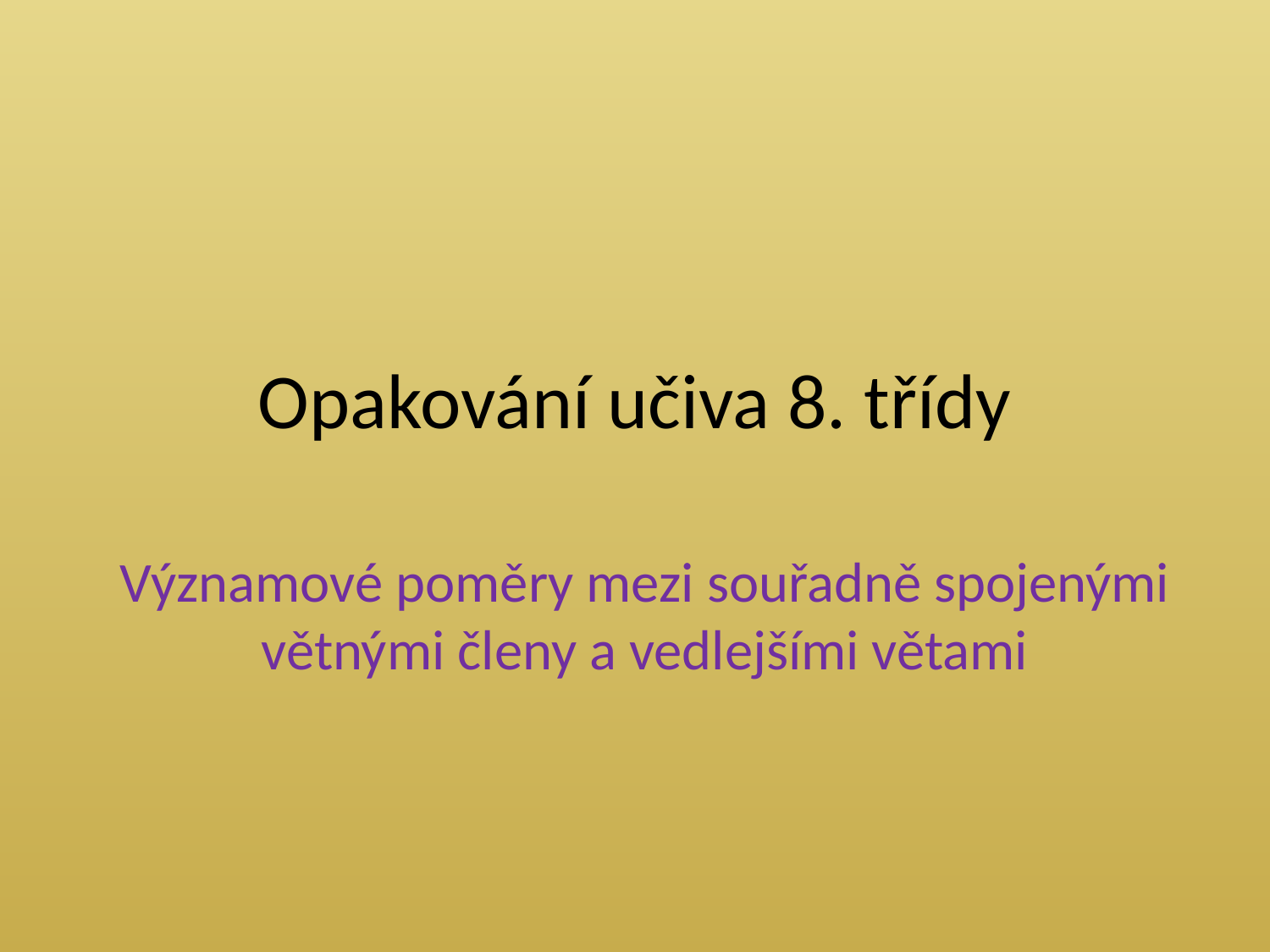

# Opakování učiva 8. třídy
Významové poměry mezi souřadně spojenými větnými členy a vedlejšími větami